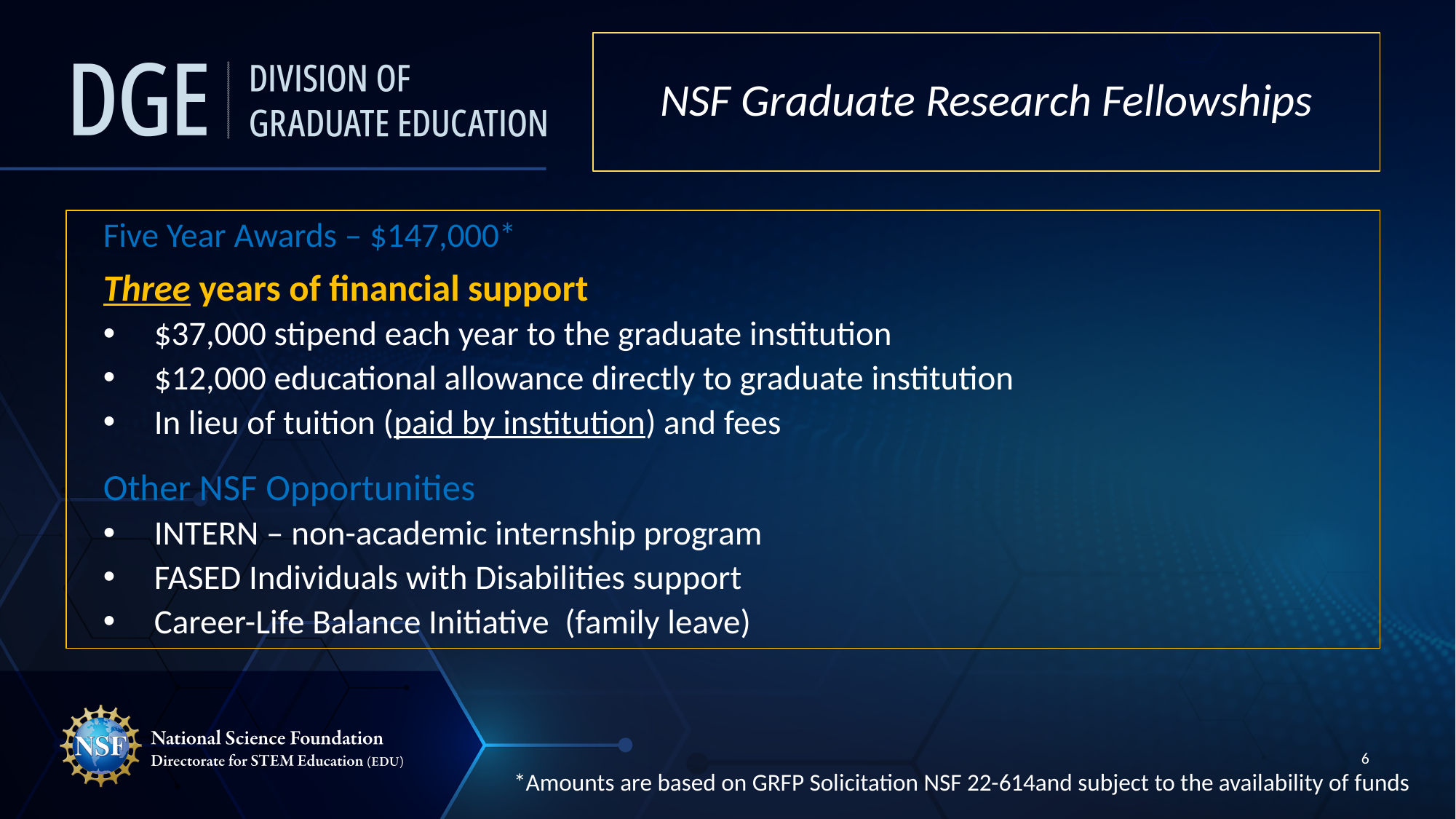

# NSF Graduate Research Fellowships
Five Year Awards – $147,000*
Three years of financial support
$37,000 stipend each year to the graduate institution
$12,000 educational allowance directly to graduate institution
In lieu of tuition (paid by institution) and fees

Other NSF Opportunities
INTERN – non-academic internship program
FASED Individuals with Disabilities support
Career-Life Balance Initiative  (family leave)
6
*Amounts are based on GRFP Solicitation NSF 22-614and subject to the availability of funds